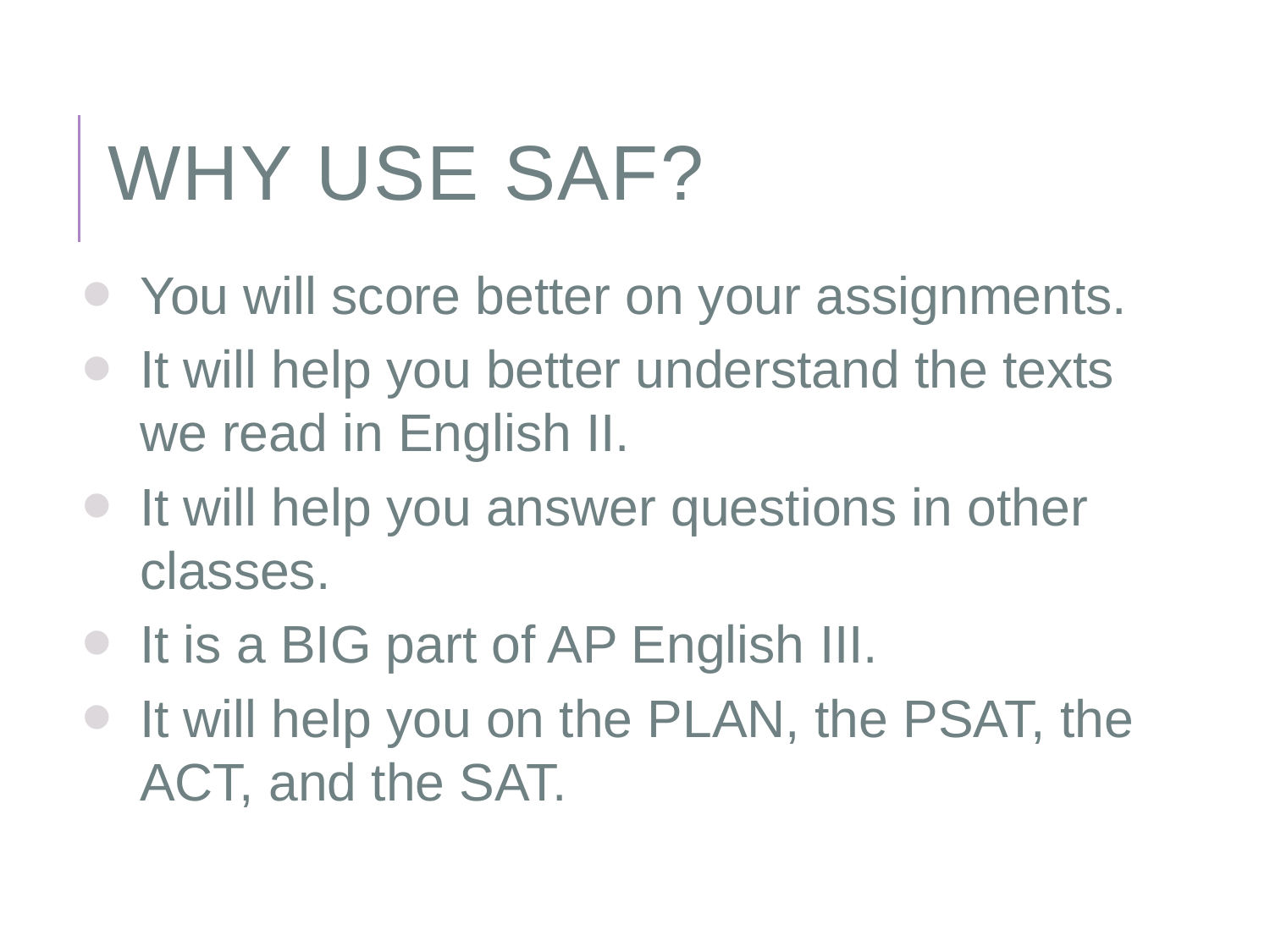

# Why Use SAF?
You will score better on your assignments.
It will help you better understand the texts we read in English II.
It will help you answer questions in other classes.
It is a BIG part of AP English III.
It will help you on the PLAN, the PSAT, the ACT, and the SAT.